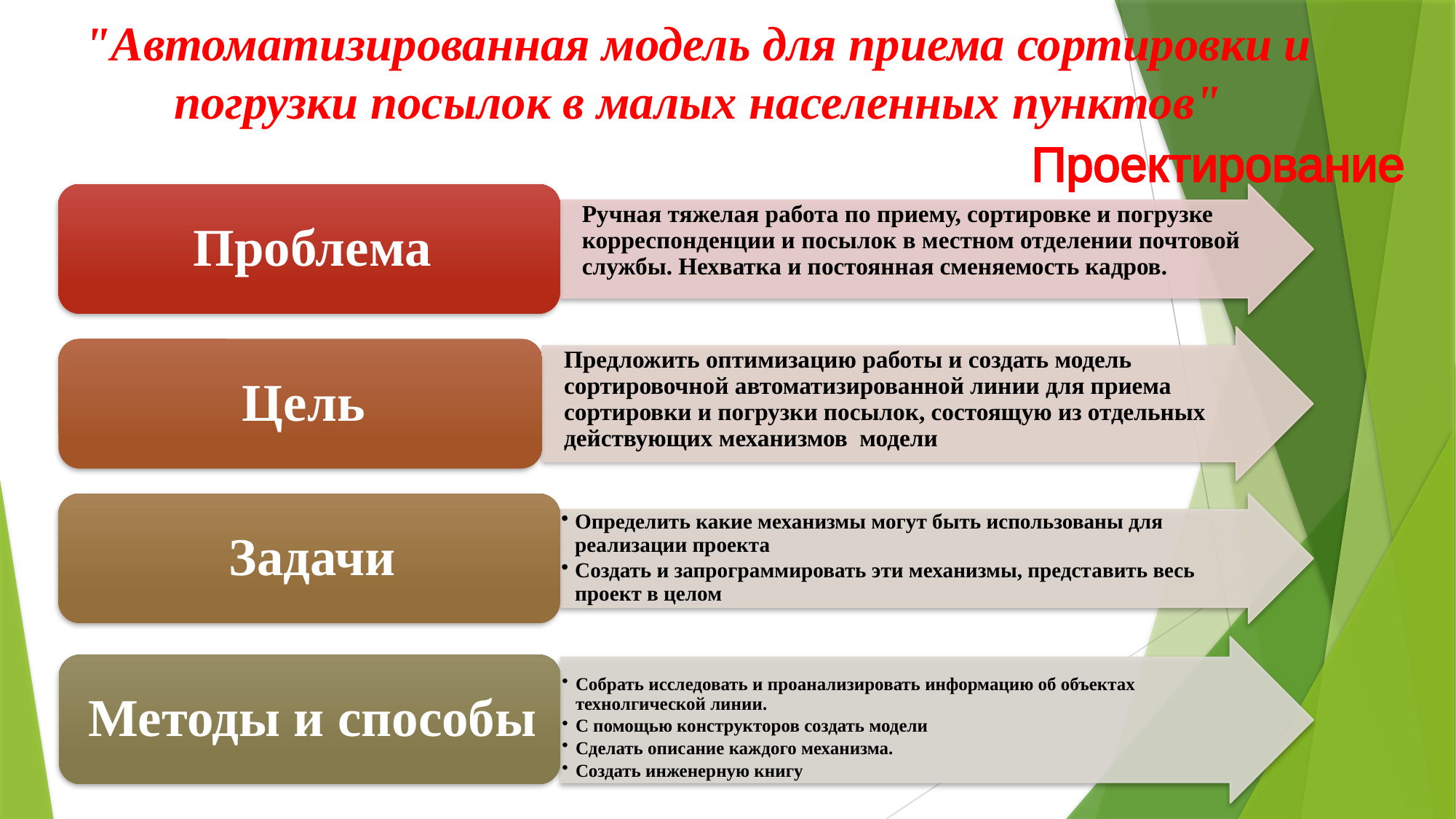

"Автоматизированная модель для приема сортировки и погрузки посылок в малых населенных пунктов"
# Проектирование
	Ручная тяжелая работа по приему, сортировке и погрузке корреспонденции и посылок в местном отделении почтовой службы. Нехватка и постоянная сменяемость кадров.
Проблема
	Предложить оптимизацию работы и создать модель сортировочной автоматизированной линии для приема сортировки и погрузки посылок, состоящую из отдельных действующих механизмов  модели
Цель
Определить какие механизмы могут быть использованы для реализации проекта
Создать и запрограммировать эти механизмы, представить весь проект в целом
Задачи

Собрать исследовать и проанализировать информацию об объектах технолгической линии.
С помощью конструкторов создать модели
Сделать описание каждого механизма.
Создать инженерную книгу
Методы и способы